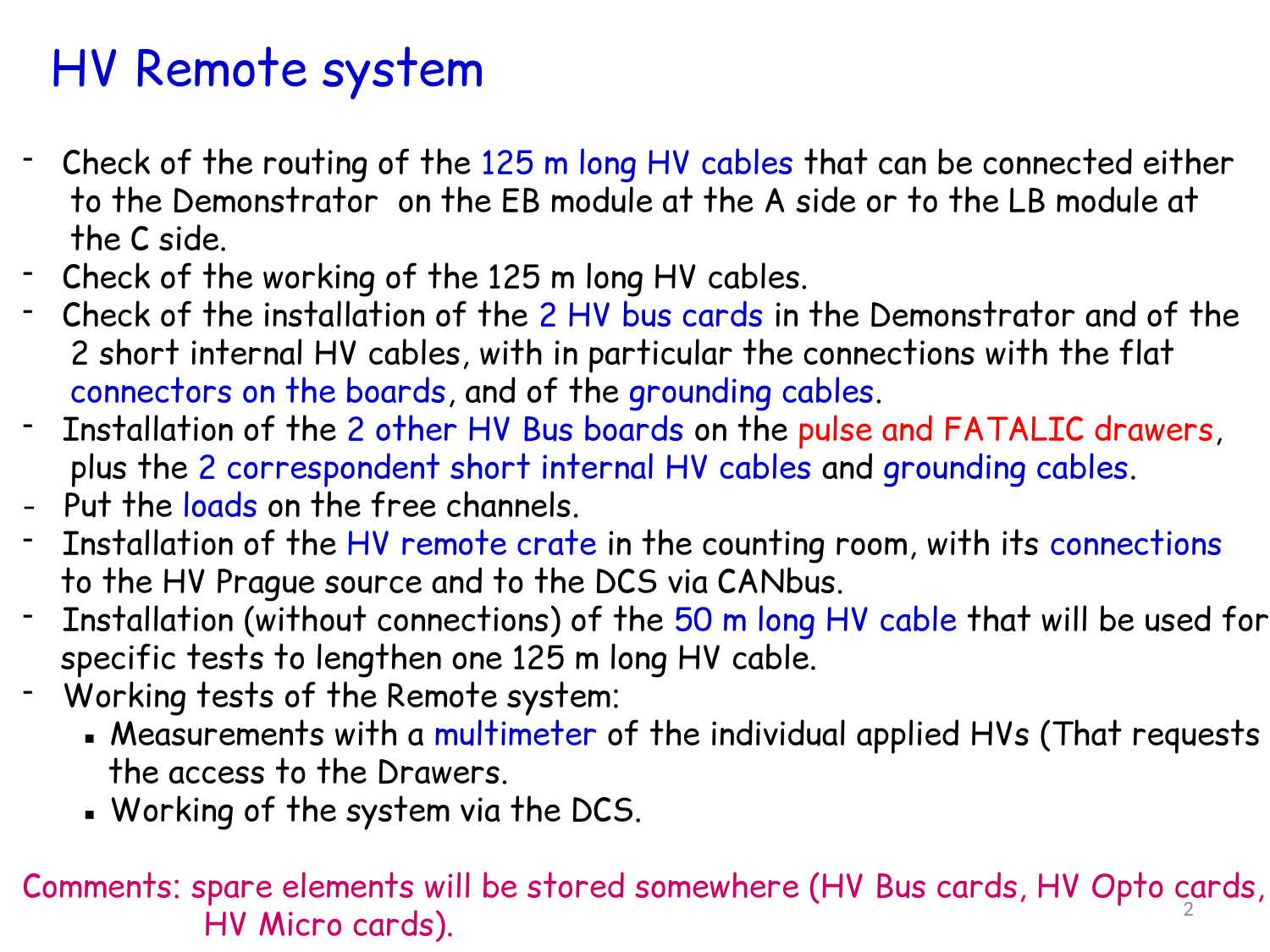

HV Remote system
Check of the routing of the 125 m long HV cables that can be connected either
     to the Demonstrator  on the EB module at the A side or to the LB module at
     the C side.
Check of the working of the 125 m long HV cables.
Check of the installation of the 2 HV bus cards in the Demonstrator and of the
     2 short internal HV cables, with in particular the connections with the flat
     connectors on the boards, and of the grounding cables.
Installation of the 2 other HV Bus boards on the pulse and FATALIC drawers,
     plus the 2 correspondent short internal HV cables and grounding cables.
-   Put the loads on the free channels.
Installation of the HV remote crate in the counting room, with its connections
    to the HV Prague source and to the DCS via CANbus.
Installation (without connections) of the 50 m long HV cable that will be used for
    specific tests to lengthen one 125 m long HV cable.
Working tests of the Remote system:
      ▪ Measurements with a multimeter of the individual applied HVs (That requests
         the access to the Drawers.
      ▪ Working of the system via the DCS.

Comments: spare elements will be stored somewhere (HV Bus cards, HV Opto cards,
                   HV Micro cards).
2